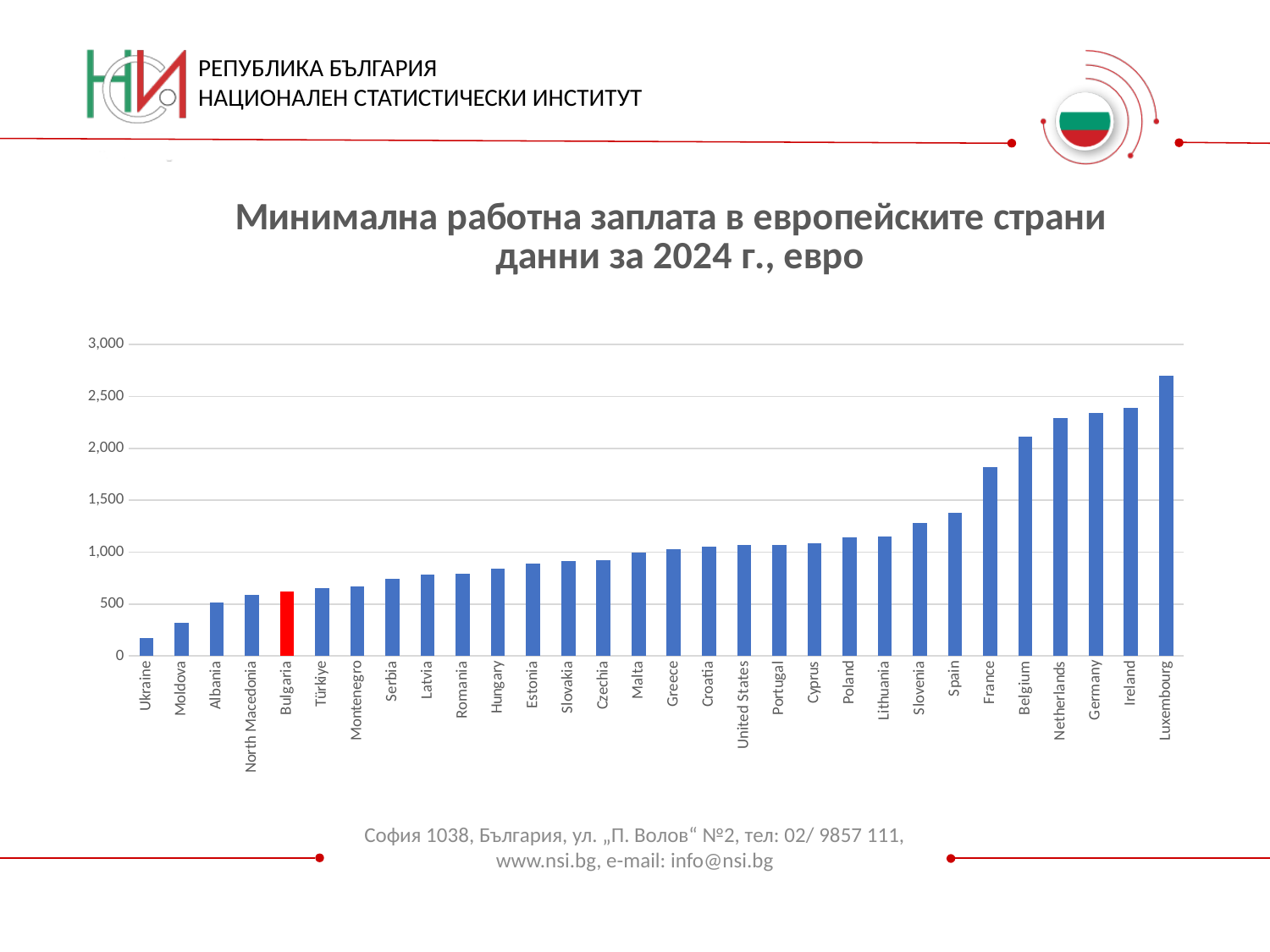

### Chart: Минимална работна заплата в европейските страни
данни за 2024 г., евро

| Category | 2026-S1 |
|---|---|
| Ukraine | 173.0 |
| Moldova | 319.0 |
| Albania | 517.0 |
| North Macedonia | 586.0 |
| Bulgaria | 620.0 |
| Türkiye | 654.0 |
| Montenegro | 670.0 |
| Serbia | 744.0 |
| Latvia | 780.0 |
| Romania | 795.0 |
| Hungary | 838.0 |
| Estonia | 886.0 |
| Slovakia | 915.0 |
| Czechia | 924.0 |
| Malta | 994.0 |
| Greece | 1027.0 |
| Croatia | 1050.0 |
| United States | 1070.0 |
| Portugal | 1073.0 |
| Cyprus | 1088.0 |
| Poland | 1139.0 |
| Lithuania | 1153.0 |
| Slovenia | 1278.0 |
| Spain | 1381.0 |
| France | 1823.0 |
| Belgium | 2112.0 |
| Netherlands | 2295.0 |
| Germany | 2343.0 |
| Ireland | 2391.0 |
| Luxembourg | 2704.0 |
София 1038, България, ул. „П. Волов“ №2, тел: 02/ 9857 111, www.nsi.bg, e-mail: info@nsi.bg